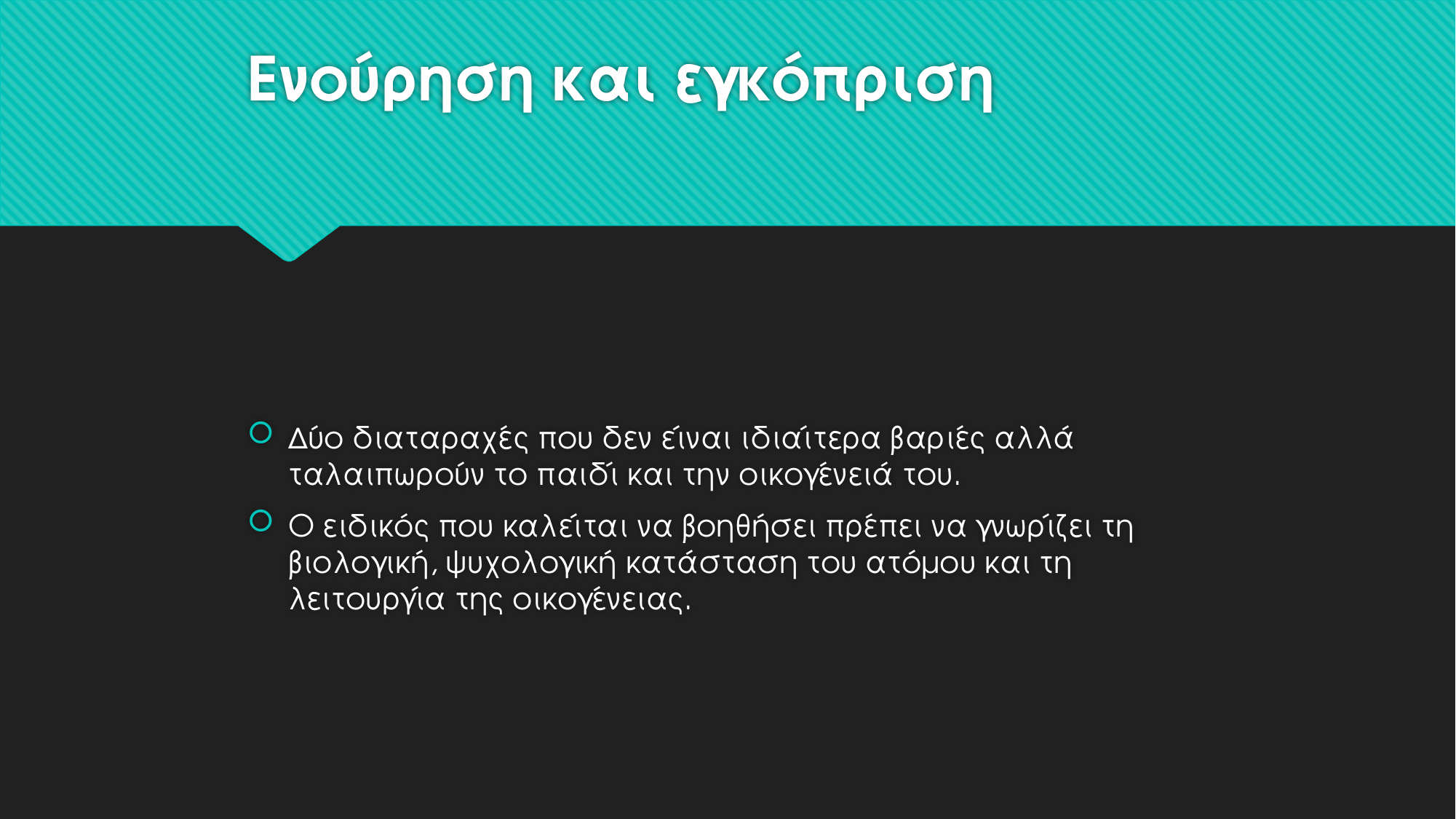

# Ενούρηση και εγκόπριση

Δύο διαταραχές που δεν είναι ιδιαίτερα βαριές αλλά ταλαιπωρούν το παιδί και την οικογένειά του.
Ο ειδικός που καλείται να βοηθήσει πρέπει να γνωρίζει τη βιολογική, ψυχολογική κατάσταση του ατόμου και τη λειτουργία της οικογένειας.